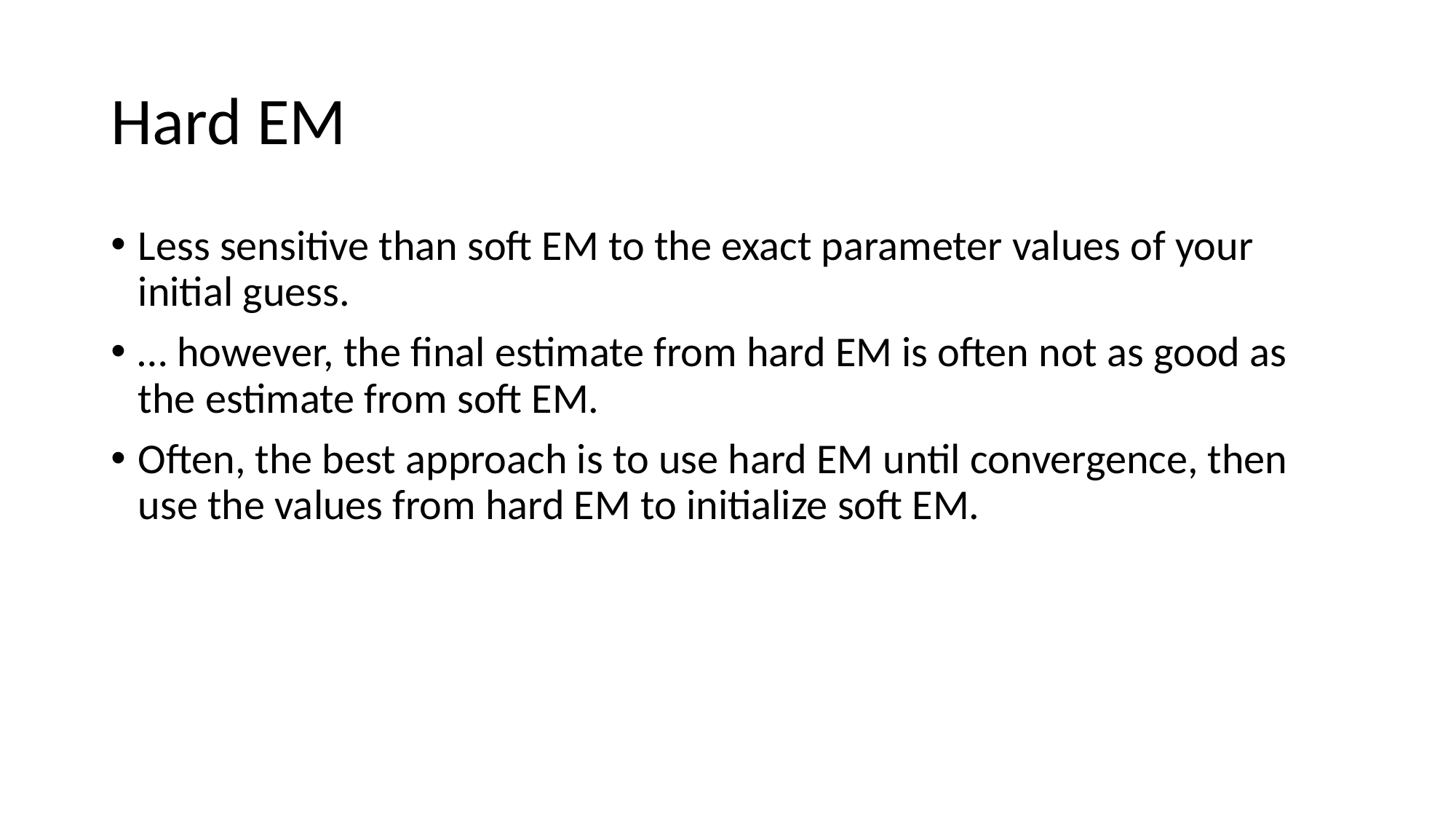

# Hard EM
Less sensitive than soft EM to the exact parameter values of your initial guess.
… however, the final estimate from hard EM is often not as good as the estimate from soft EM.
Often, the best approach is to use hard EM until convergence, then use the values from hard EM to initialize soft EM.